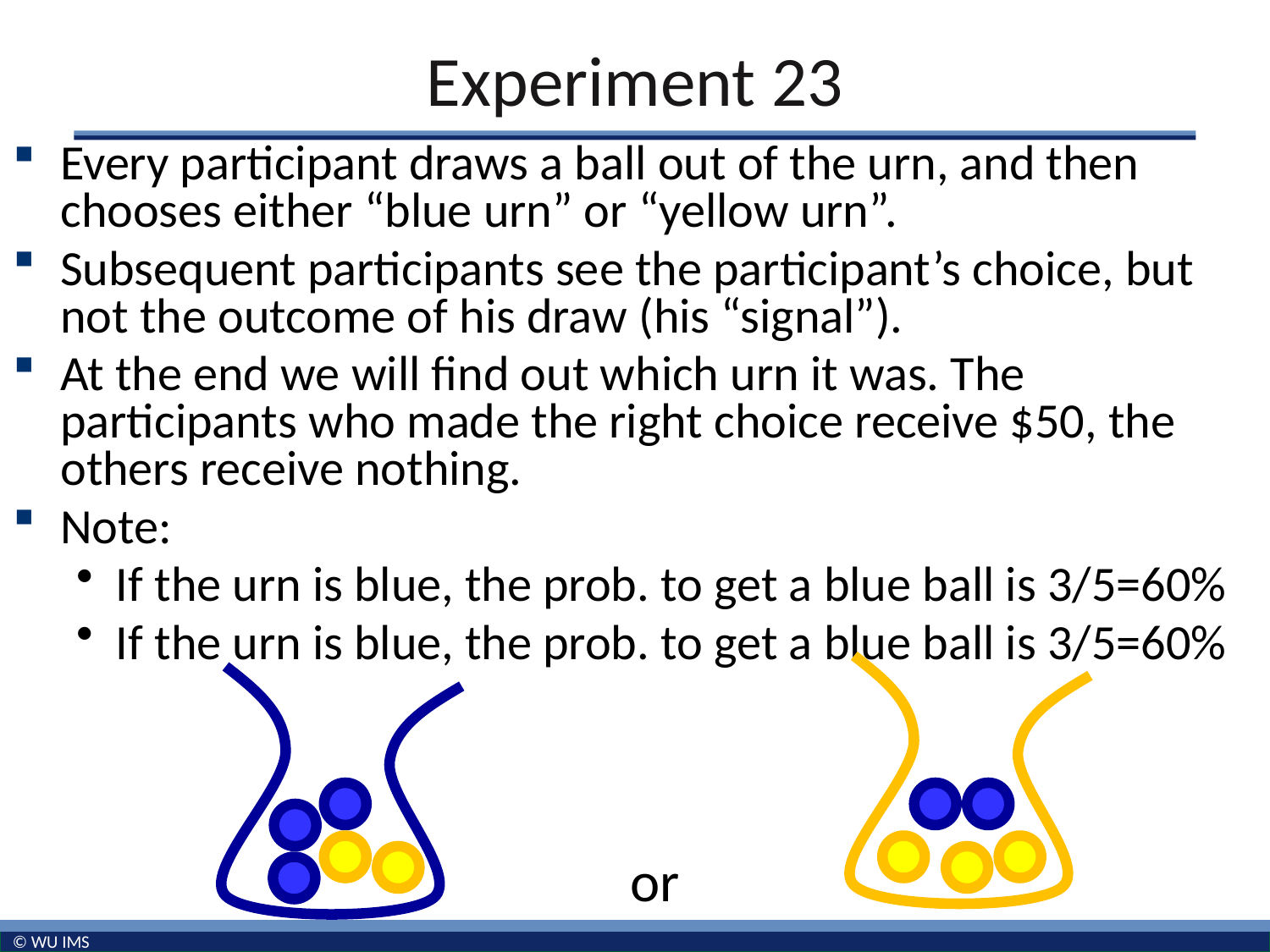

# Experiment 23
Every participant draws a ball out of the urn, and then chooses either “blue urn” or “yellow urn”.
Subsequent participants see the participant’s choice, but not the outcome of his draw (his “signal”).
At the end we will find out which urn it was. The participants who made the right choice receive $50, the others receive nothing.
Note:
If the urn is blue, the prob. to get a blue ball is 3/5=60%
If the urn is blue, the prob. to get a blue ball is 3/5=60%

or